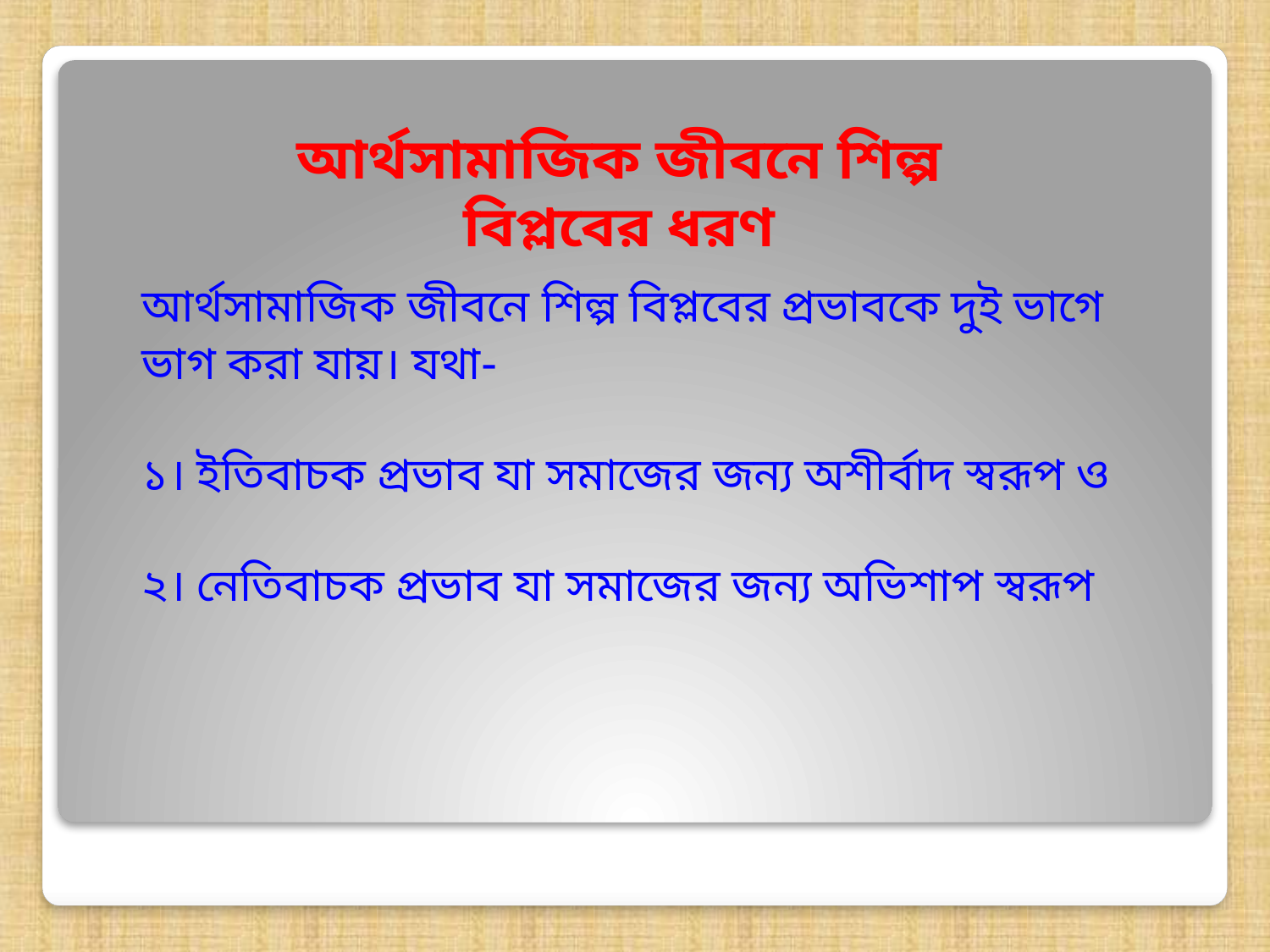

# আর্থসামাজিক জীবনে শিল্প বিপ্লবের ধরণ
আর্থসামাজিক জীবনে শিল্প বিপ্লবের প্রভাবকে দুই ভাগে
ভাগ করা যায়। যথা-
১। ইতিবাচক প্রভাব যা সমাজের জন্য অশীর্বাদ স্বরূপ ও
২। নেতিবাচক প্রভাব যা সমাজের জন্য অভিশাপ স্বরূপ